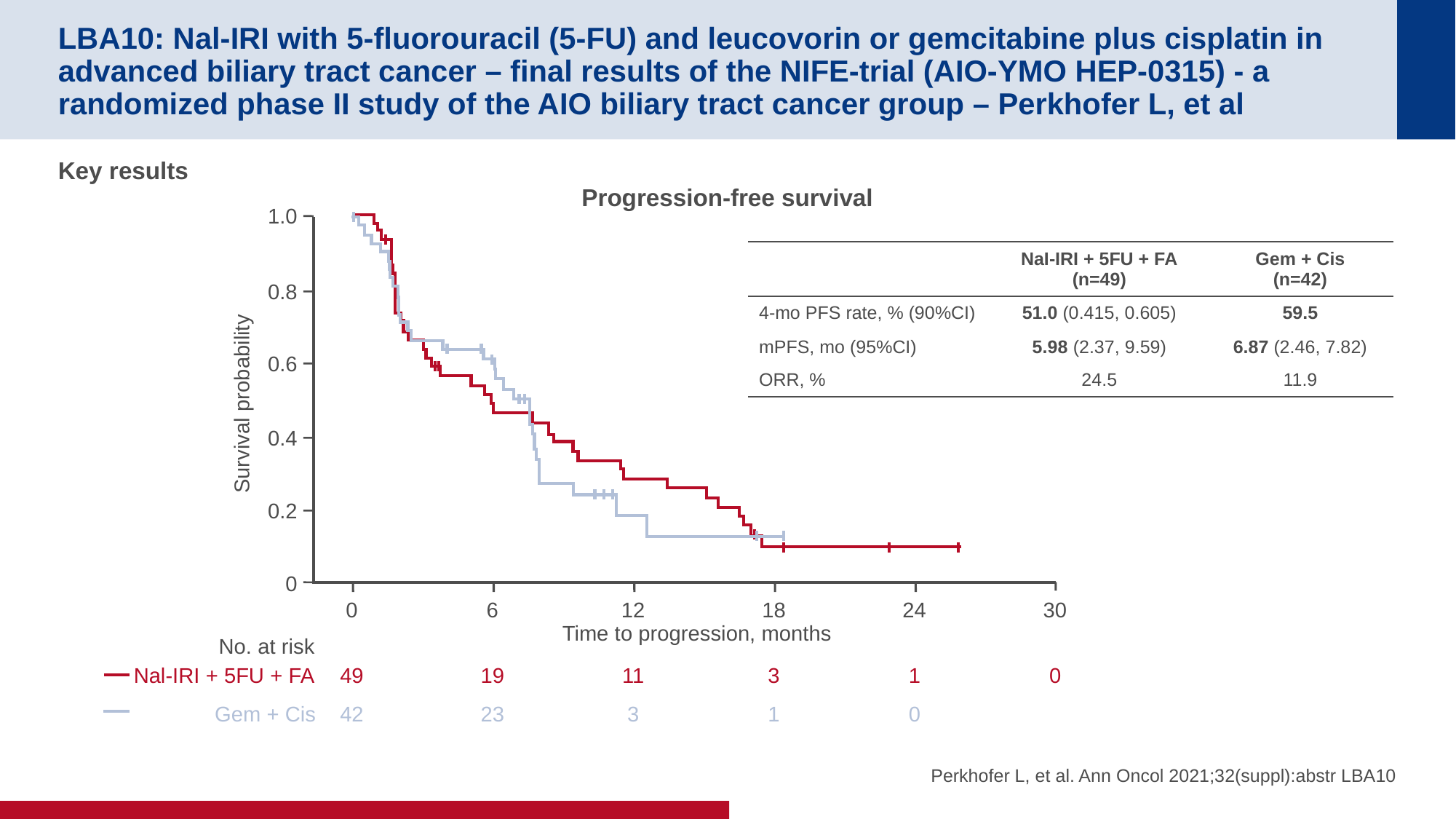

# LBA10: Nal-IRI with 5-fluorouracil (5-FU) and leucovorin or gemcitabine plus cisplatin in advanced biliary tract cancer – final results of the NIFE-trial (AIO-YMO HEP-0315) - a randomized phase II study of the AIO biliary tract cancer group – Perkhofer L, et al
Key results
Progression-free survival
1.0

0.8

0.6

Survival probability
0.4

0.2

0

|  | NaI-IRI + 5FU + FA (n=49) | Gem + Cis (n=42) |
| --- | --- | --- |
| 4-mo PFS rate, % (90%CI) | 51.0 (0.415, 0.605) | 59.5 |
| mPFS, mo (95%CI) | 5.98 (2.37, 9.59) | 6.87 (2.46, 7.82) |
| ORR, % | 24.5 | 11.9 |

0
6
12
18
24
30
Time to progression, months
No. at risk
Nal-IRI + 5FU + FA
49
19
11
3
1
0
Gem + Cis
42
23
3
1
0
Perkhofer L, et al. Ann Oncol 2021;32(suppl):abstr LBA10